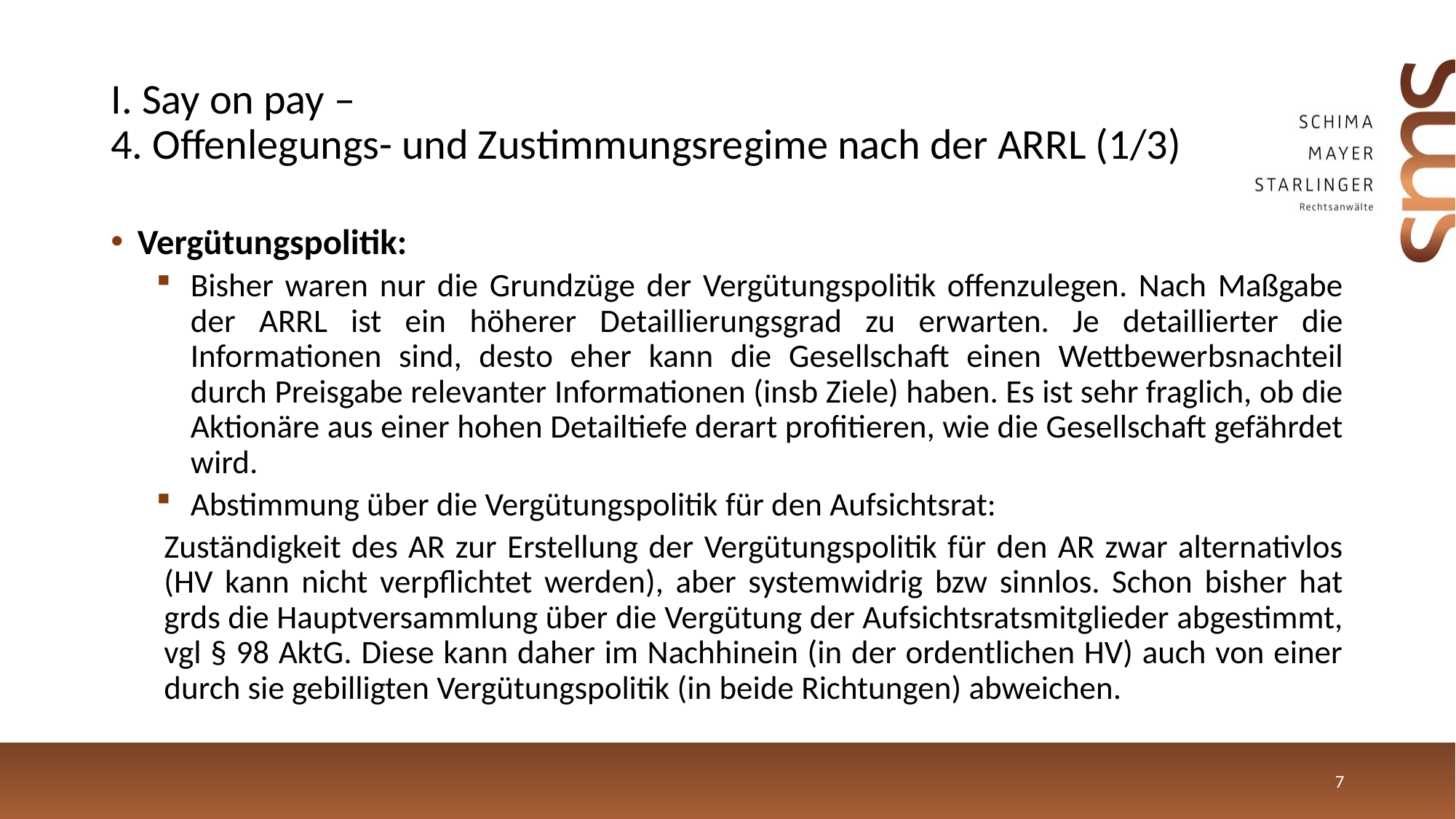

# I. Say on pay – 4. Offenlegungs- und Zustimmungsregime nach der ARRL (1/3)
Vergütungspolitik:
Bisher waren nur die Grundzüge der Vergütungspolitik offenzulegen. Nach Maßgabe der ARRL ist ein höherer Detaillierungsgrad zu erwarten. Je detaillierter die Informationen sind, desto eher kann die Gesellschaft einen Wettbewerbsnachteil durch Preisgabe relevanter Informationen (insb Ziele) haben. Es ist sehr fraglich, ob die Aktionäre aus einer hohen Detailtiefe derart profitieren, wie die Gesellschaft gefährdet wird.
Abstimmung über die Vergütungspolitik für den Aufsichtsrat:
Zuständigkeit des AR zur Erstellung der Vergütungspolitik für den AR zwar alternativlos (HV kann nicht verpflichtet werden), aber systemwidrig bzw sinnlos. Schon bisher hat grds die Hauptversammlung über die Vergütung der Aufsichtsratsmitglieder abgestimmt, vgl § 98 AktG. Diese kann daher im Nachhinein (in der ordentlichen HV) auch von einer durch sie gebilligten Vergütungspolitik (in beide Richtungen) abweichen.

7